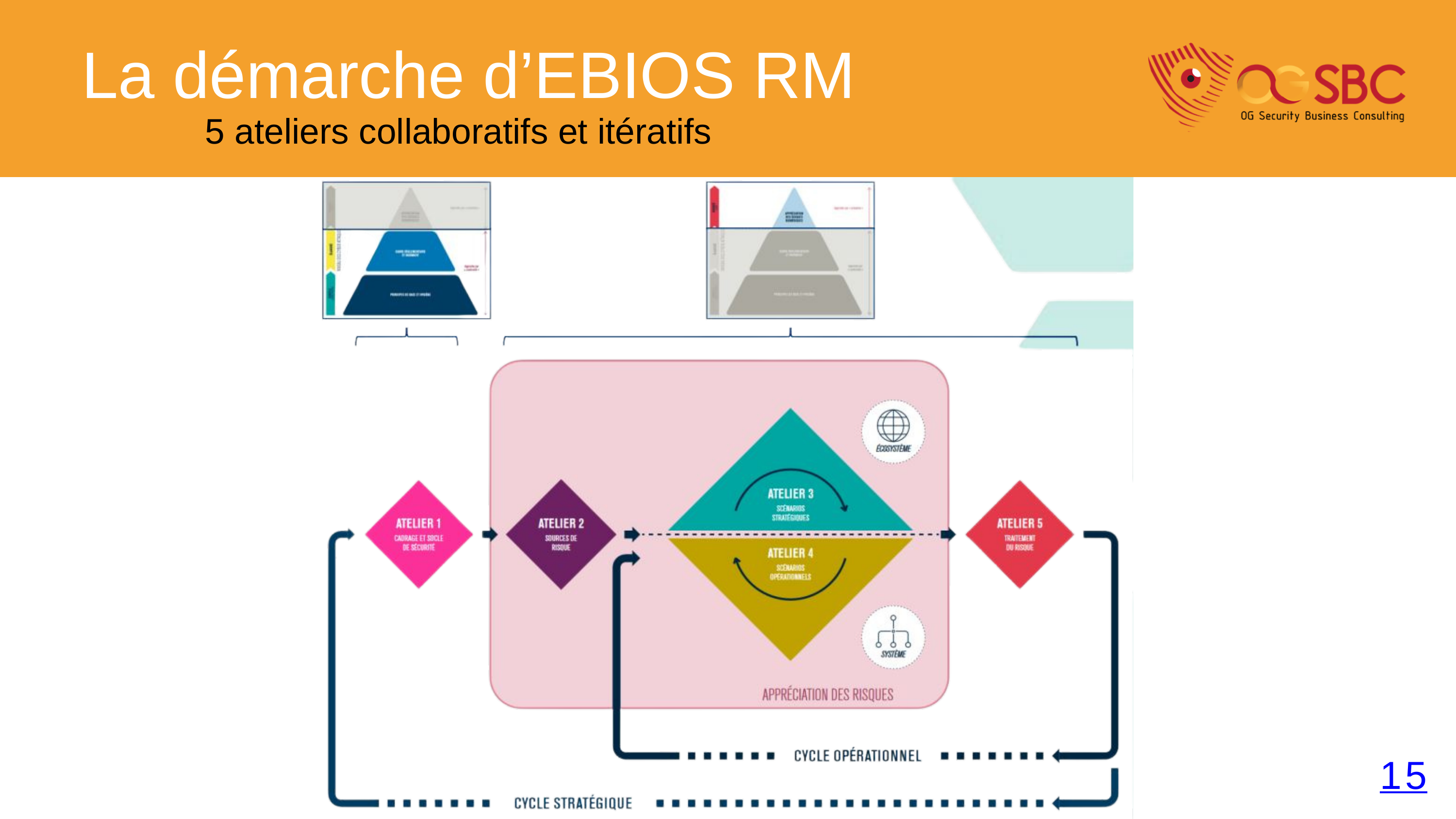

La démarche d’EBIOS RM

5 ateliers collaboratifs et itératifs

15